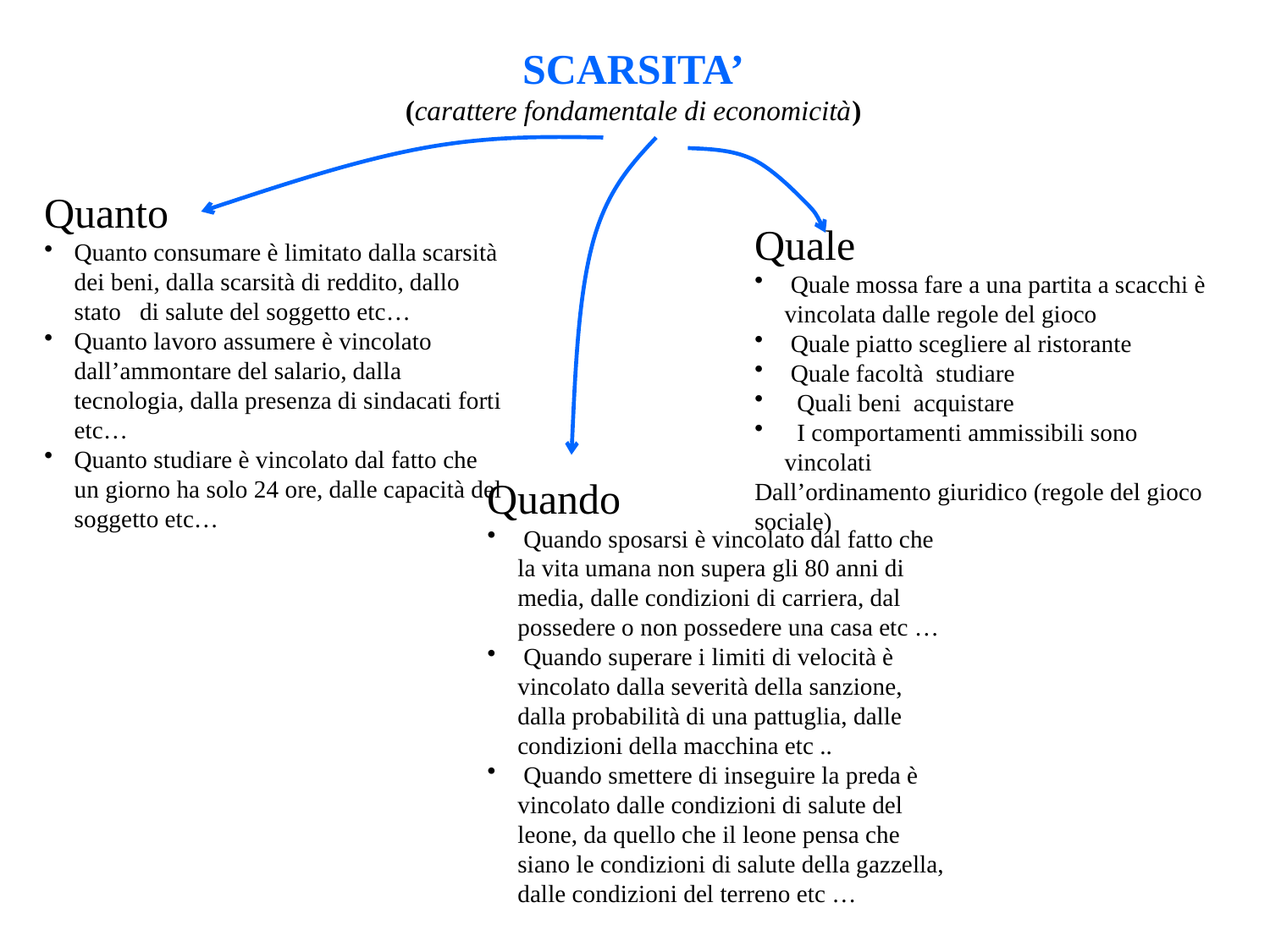

SCARSITA’
(carattere fondamentale di economicità)

Quanto
Quanto consumare è limitato dalla scarsità dei beni, dalla scarsità di reddito, dallo stato   di salute del soggetto etc…
Quanto lavoro assumere è vincolato dall’ammontare del salario, dalla tecnologia, dalla presenza di sindacati forti etc…
Quanto studiare è vincolato dal fatto che un giorno ha solo 24 ore, dalle capacità del soggetto etc…
Quale
 Quale mossa fare a una partita a scacchi è vincolata dalle regole del gioco
 Quale piatto scegliere al ristorante
 Quale facoltà  studiare
  Quali beni  acquistare
  I comportamenti ammissibili sono vincolati
Dall’ordinamento giuridico (regole del gioco sociale)
Quando
 Quando sposarsi è vincolato dal fatto che la vita umana non supera gli 80 anni di media, dalle condizioni di carriera, dal possedere o non possedere una casa etc …
 Quando superare i limiti di velocità è vincolato dalla severità della sanzione, dalla probabilità di una pattuglia, dalle condizioni della macchina etc ..
 Quando smettere di inseguire la preda è vincolato dalle condizioni di salute del leone, da quello che il leone pensa che siano le condizioni di salute della gazzella, dalle condizioni del terreno etc …